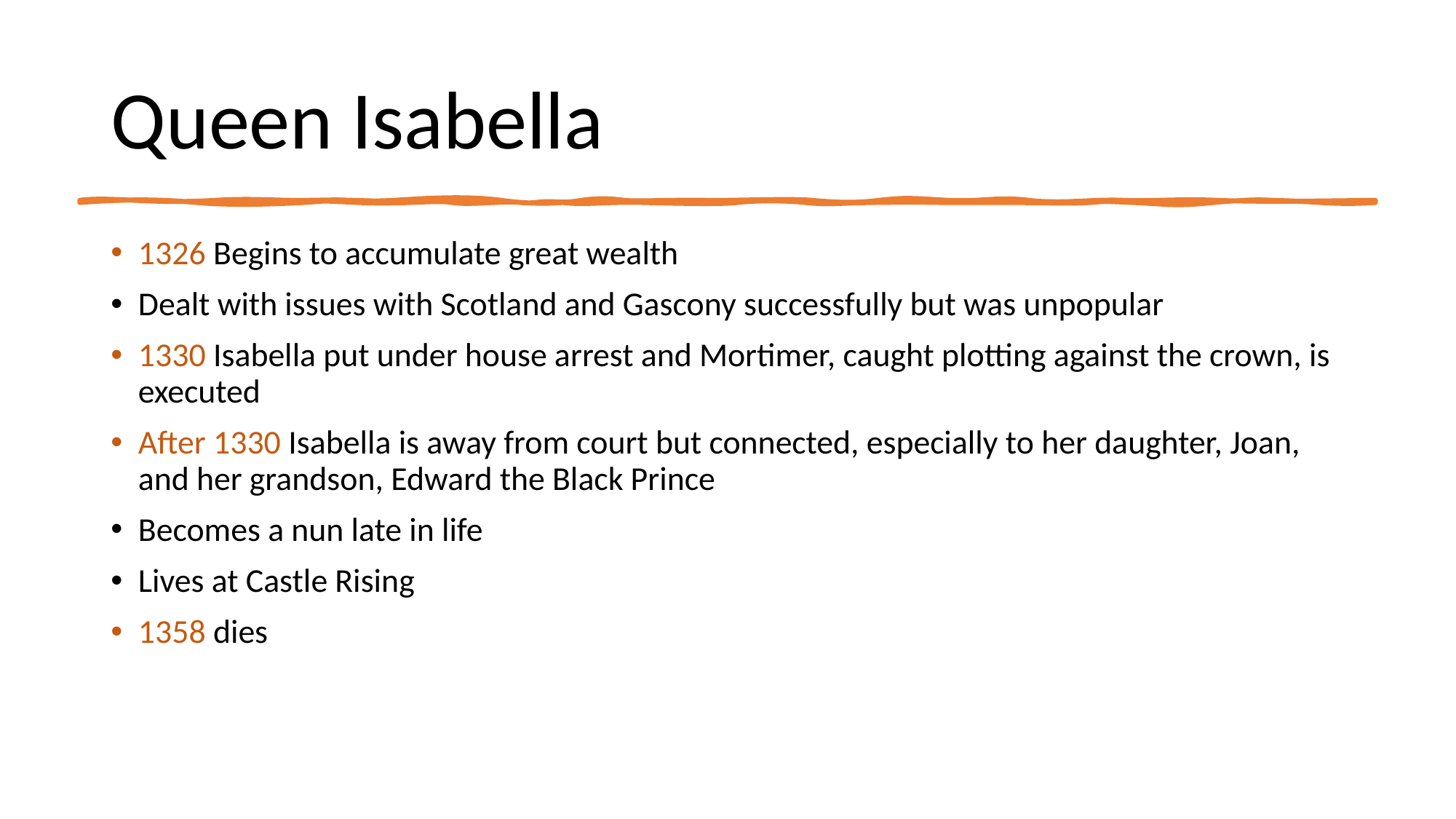

# Queen Isabella

1326 Begins to accumulate great wealth
Dealt with issues with Scotland and Gascony successfully but was unpopular
1330 Isabella put under house arrest and Mortimer, caught plotting against the crown, is executed
After 1330 Isabella is away from court but connected, especially to her daughter, Joan, and her grandson, Edward the Black Prince
Becomes a nun late in life
Lives at Castle Rising
1358 dies